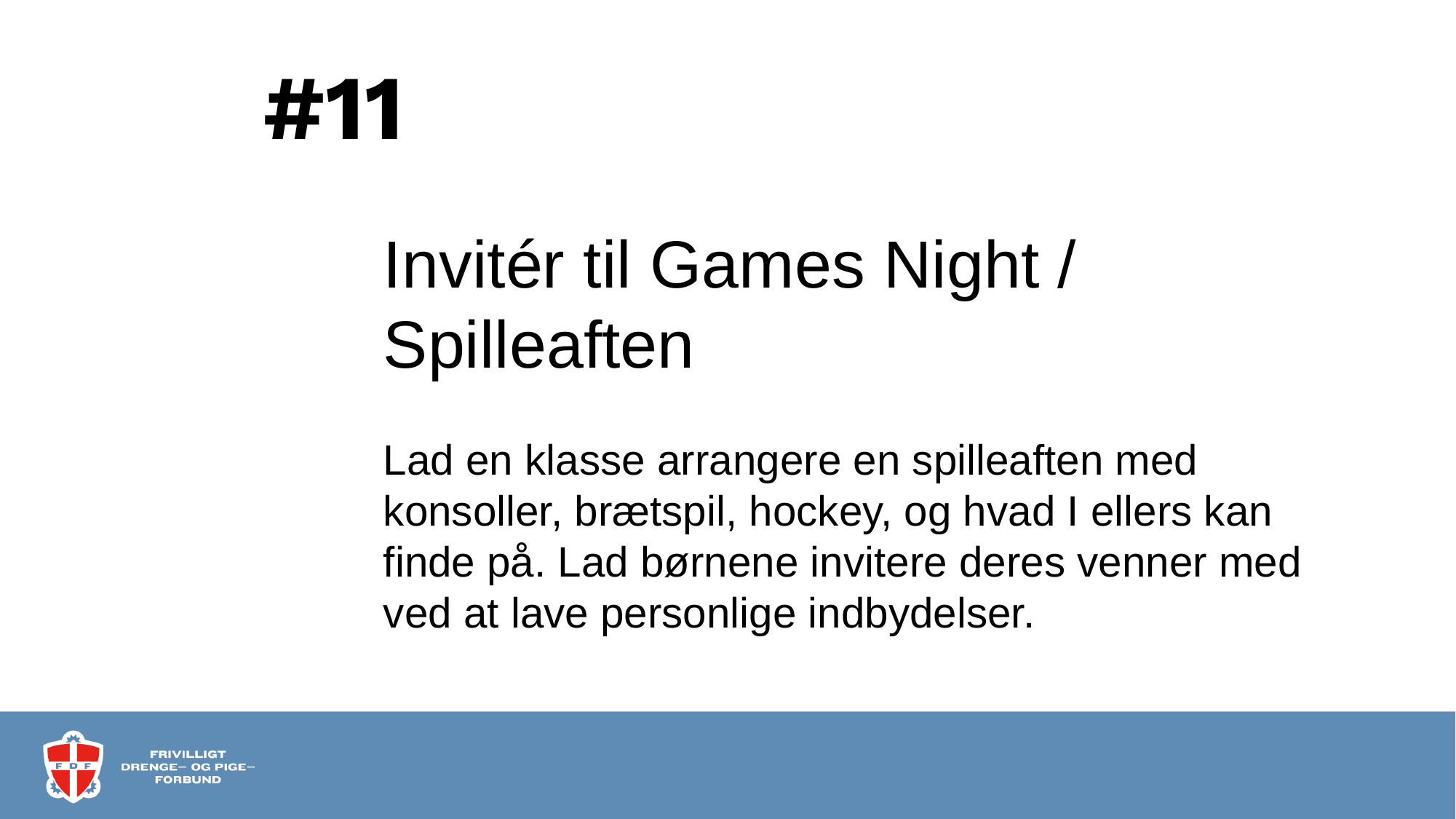

# #11
Invitér til Games Night / Spilleaften
Lad en klasse arrangere en spilleaften med konsoller, brætspil, hockey, og hvad I ellers kan finde på. Lad børnene invitere deres venner med ved at lave personlige indbydelser.